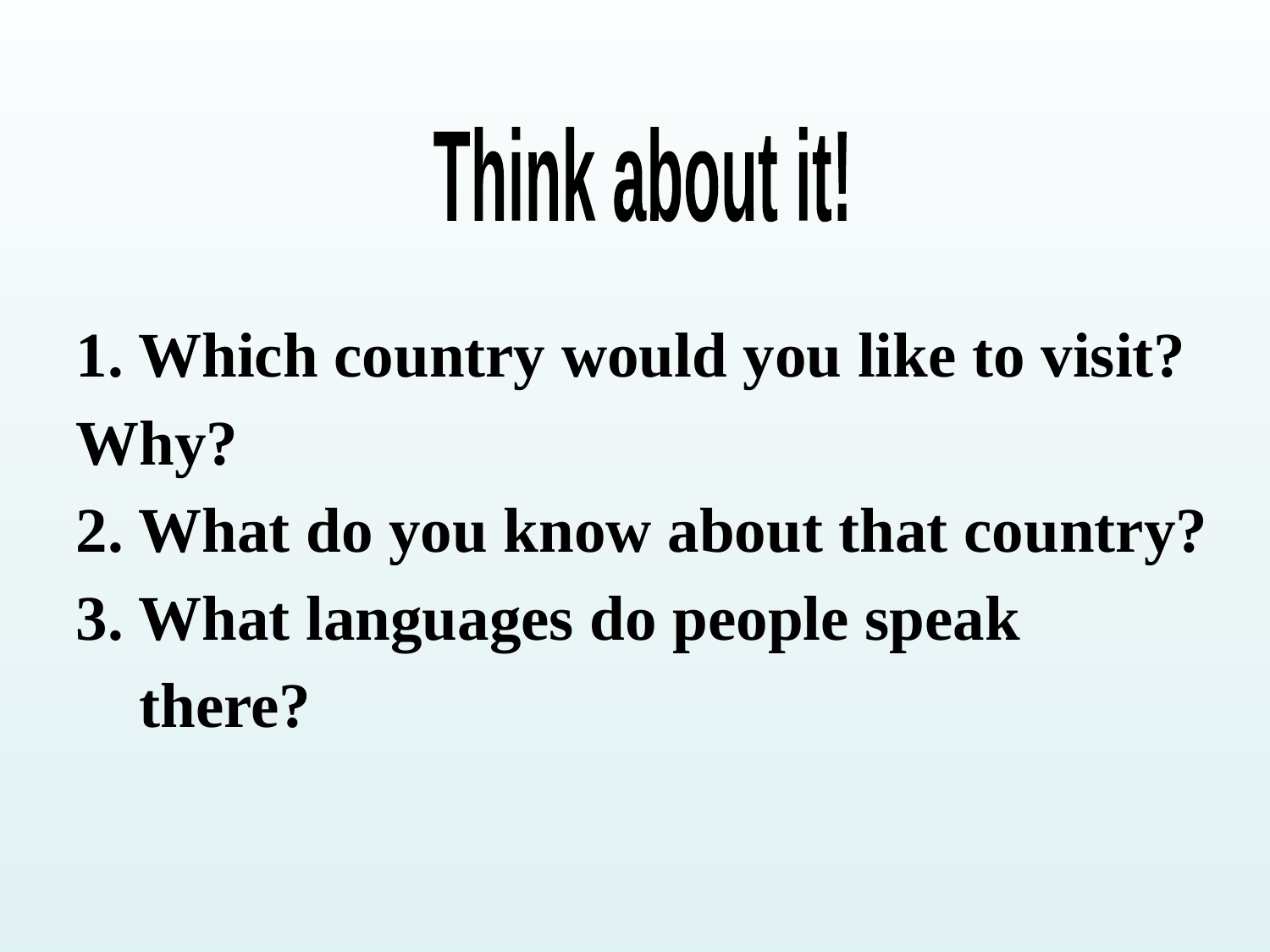

Think about it!
1. Which country would you like to visit? Why?
2. What do you know about that country?
3. What languages do people speak
    there?